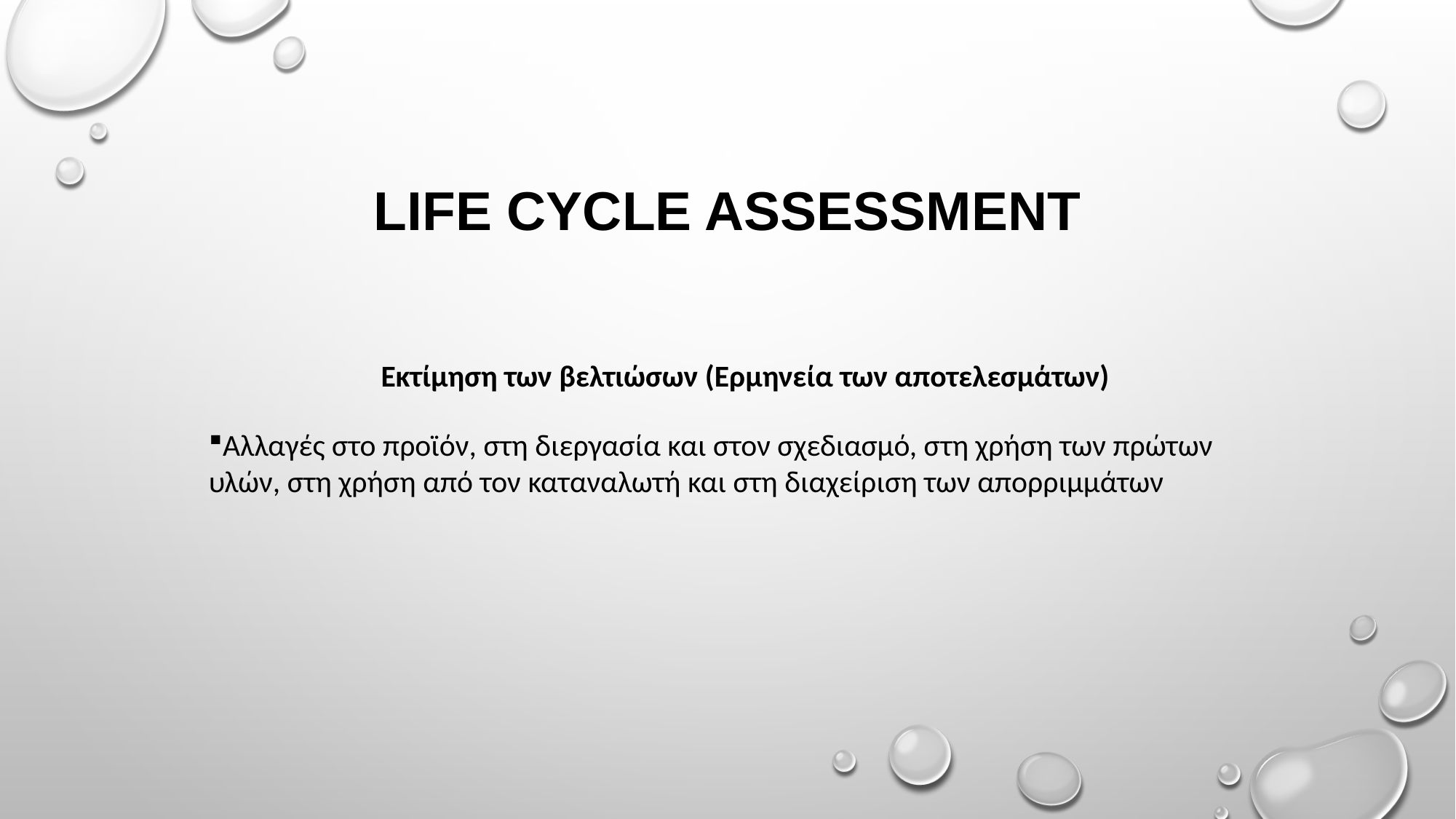

#

Life cycle assessment

Εκτίμηση των βελτιώσων (Ερμηνεία των αποτελεσμάτων)

Αλλαγές στο προϊόν, στη διεργασία και στον σχεδιασμό, στη χρήση των πρώτων υλών, στη χρήση από τον καταναλωτή και στη διαχείριση των απορριμμάτων